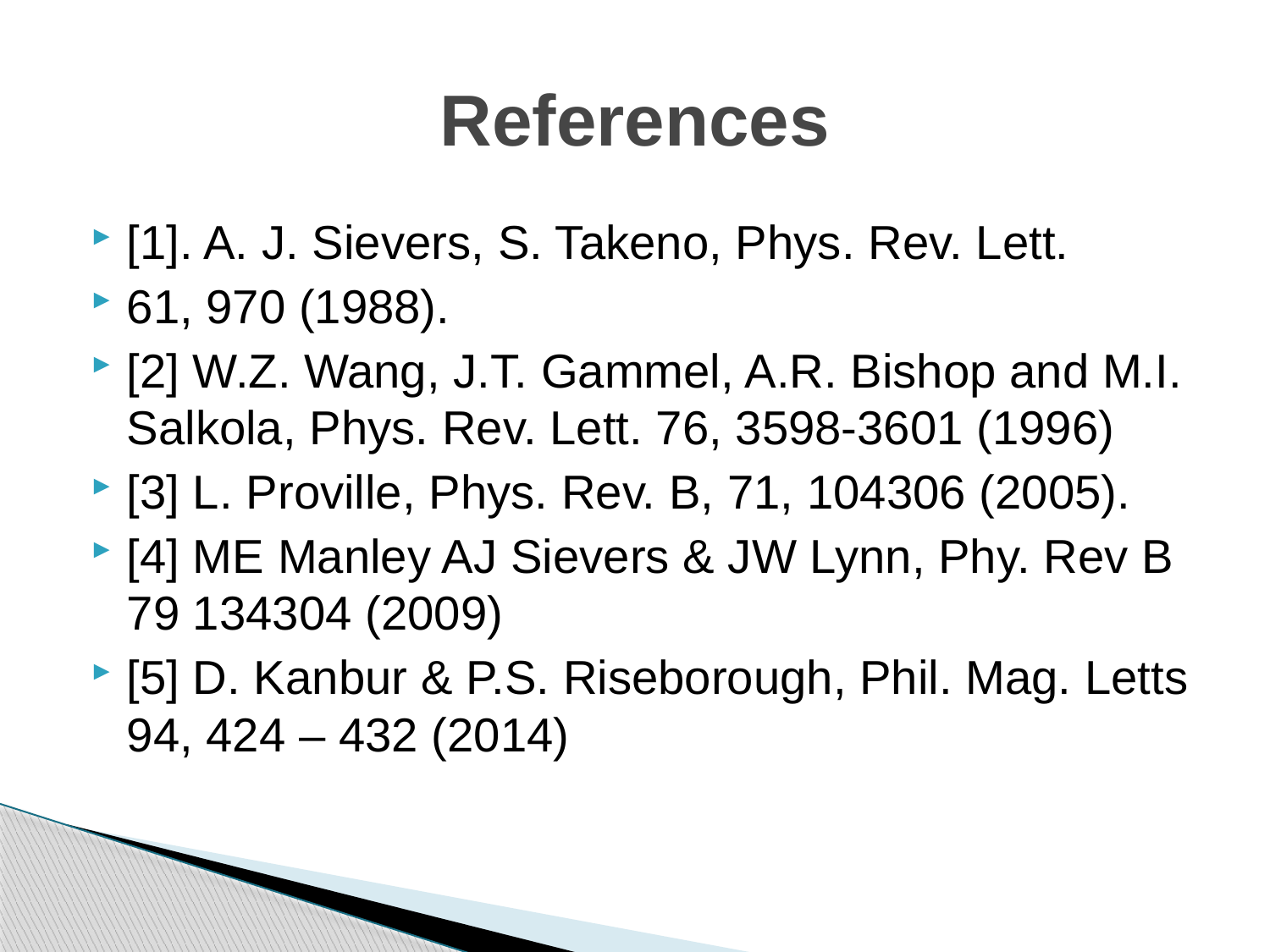

# References
[1]. A. J. Sievers, S. Takeno, Phys. Rev. Lett.
61, 970 (1988).
[2] W.Z. Wang, J.T. Gammel, A.R. Bishop and M.I. Salkola, Phys. Rev. Lett. 76, 3598-3601 (1996)
[3] L. Proville, Phys. Rev. B, 71, 104306 (2005).
[4] ME Manley AJ Sievers & JW Lynn, Phy. Rev B 79 134304 (2009)
[5] D. Kanbur & P.S. Riseborough, Phil. Mag. Letts 94, 424 – 432 (2014)